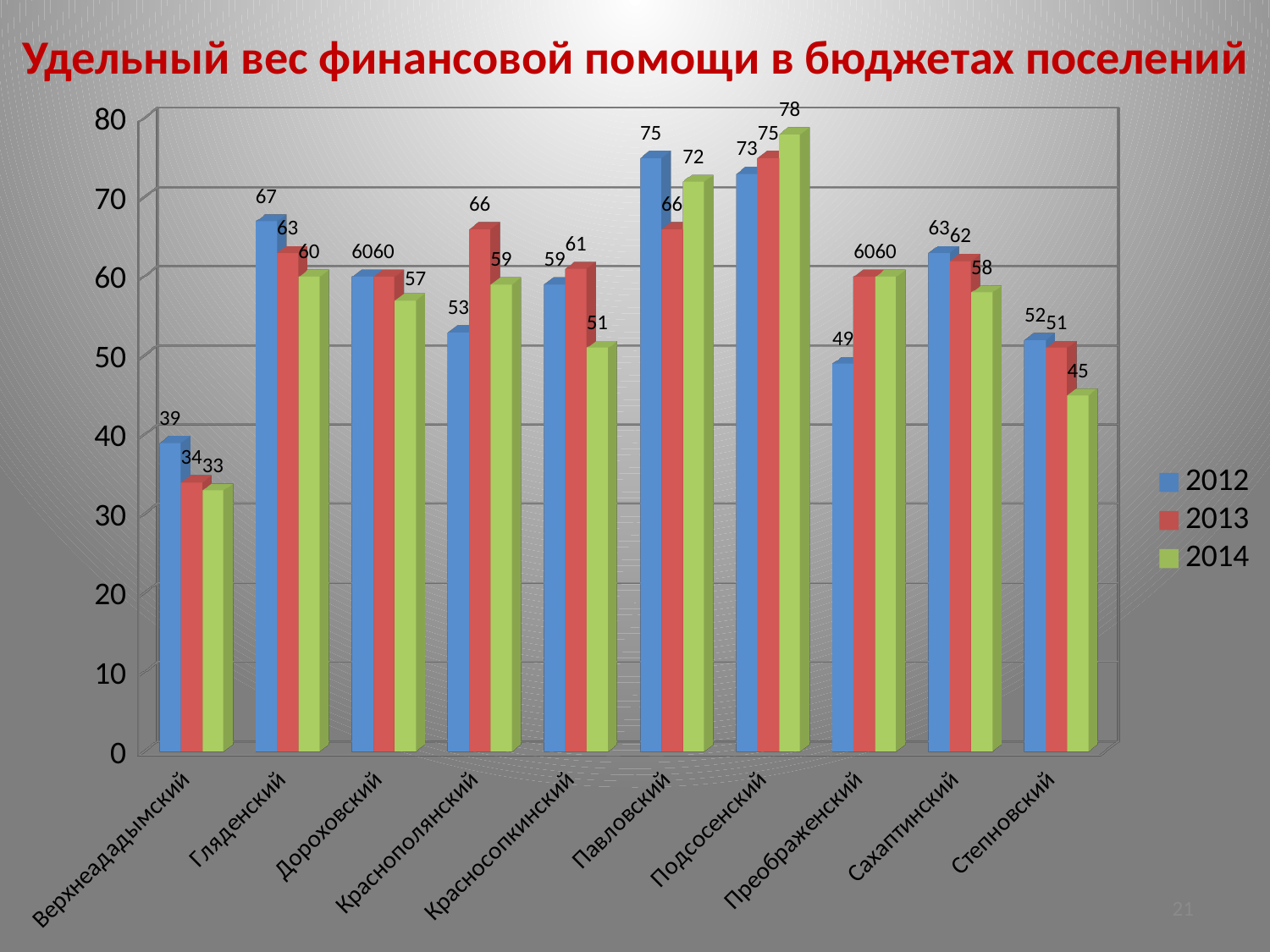

# Удельный вес финансовой помощи в бюджетах поселений

[unsupported chart]

21